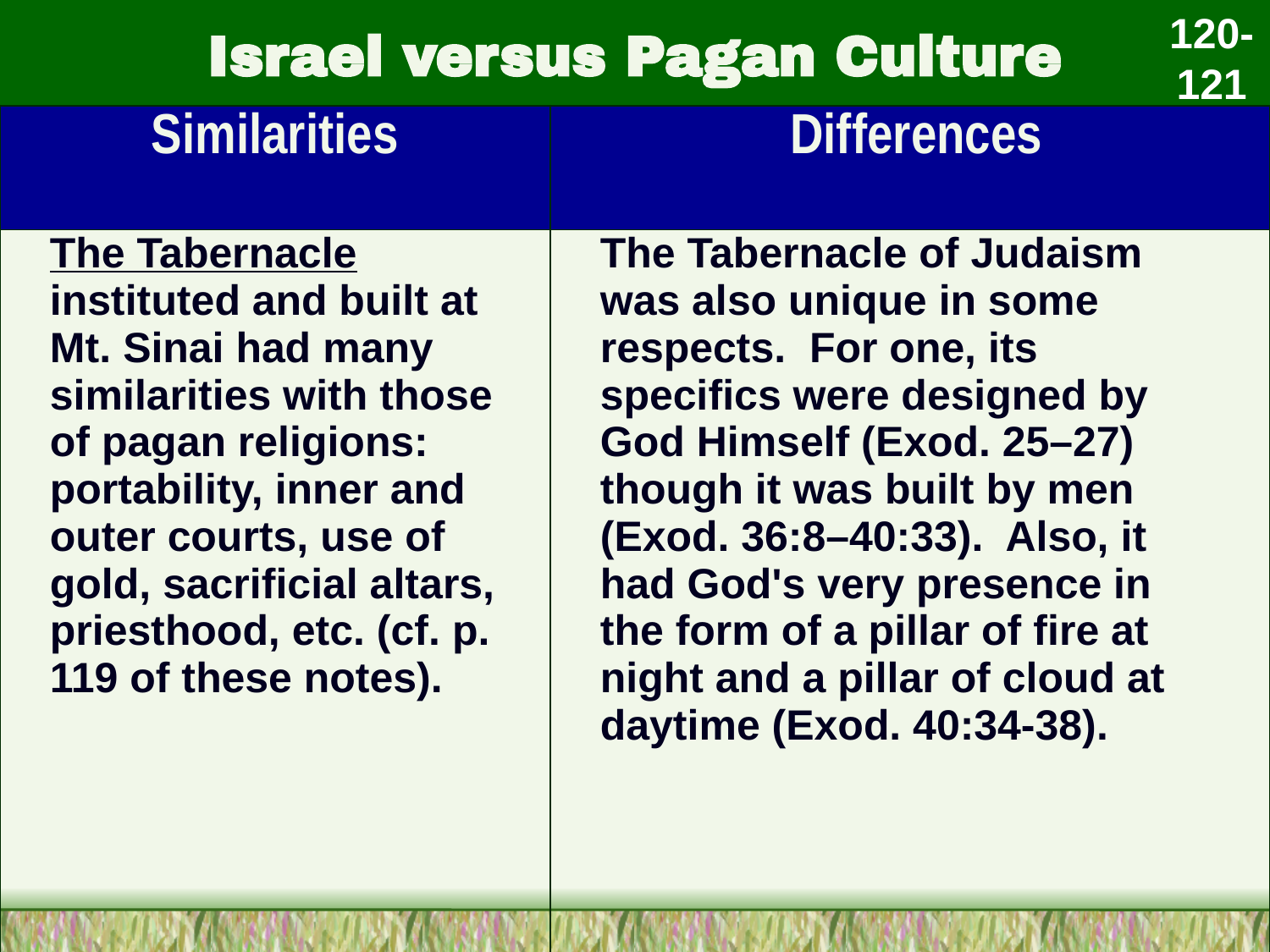

# Israel versus Pagan Culture
120-121
| Similarities | Differences |
| --- | --- |
| The Tabernacle instituted and built at Mt. Sinai had many similarities with those of pagan religions: portability, inner and outer courts, use of gold, sacrificial altars, priesthood, etc. (cf. p. 119 of these notes). | The Tabernacle of Judaism was also unique in some respects. For one, its specifics were designed by God Himself (Exod. 25–27) though it was built by men (Exod. 36:8–40:33). Also, it had God's very presence in the form of a pillar of fire at night and a pillar of cloud at daytime (Exod. 40:34-38). |